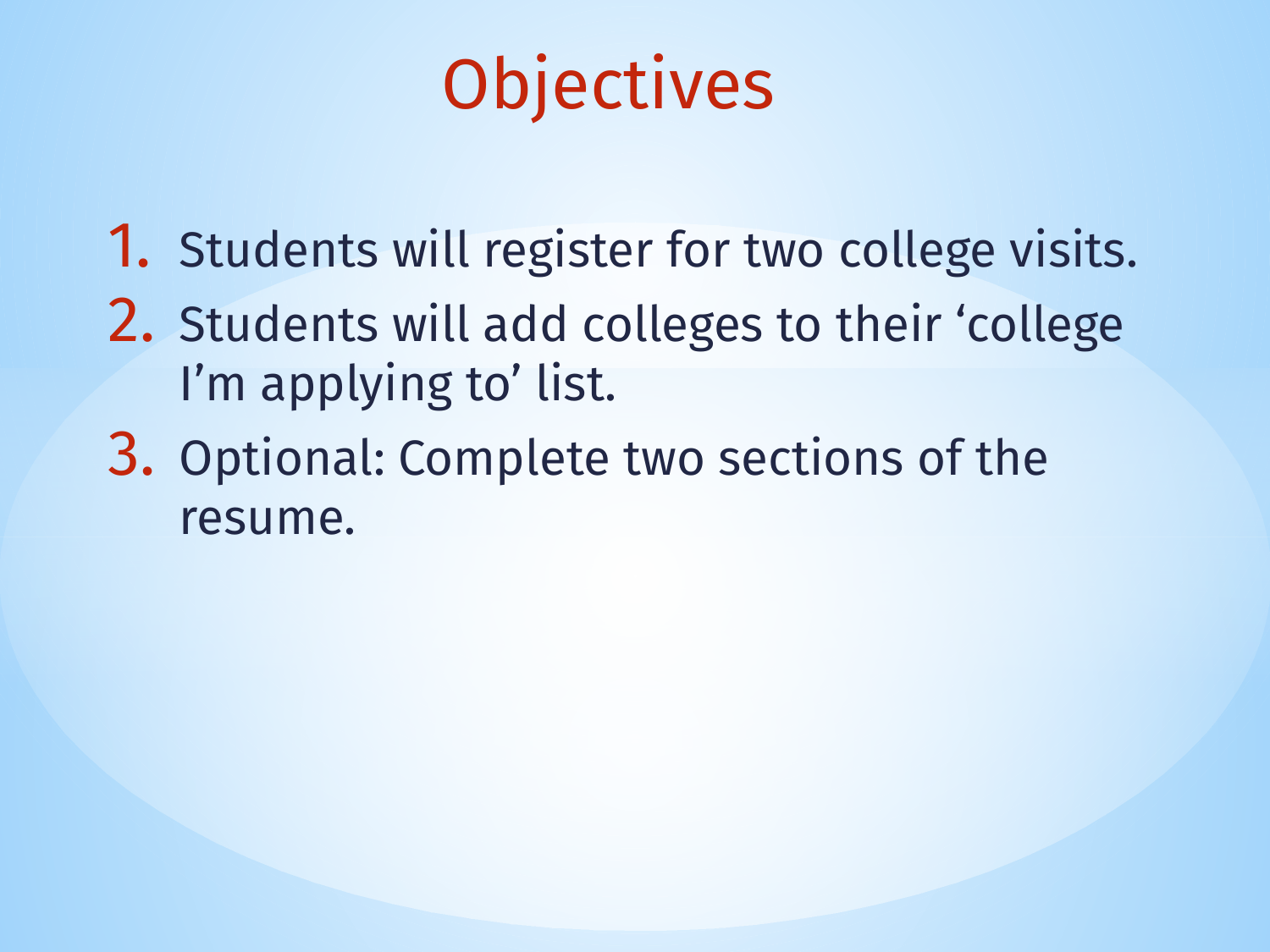

Objectives
Students will register for two college visits.
Students will add colleges to their ‘college I’m applying to’ list.
Optional: Complete two sections of the resume.